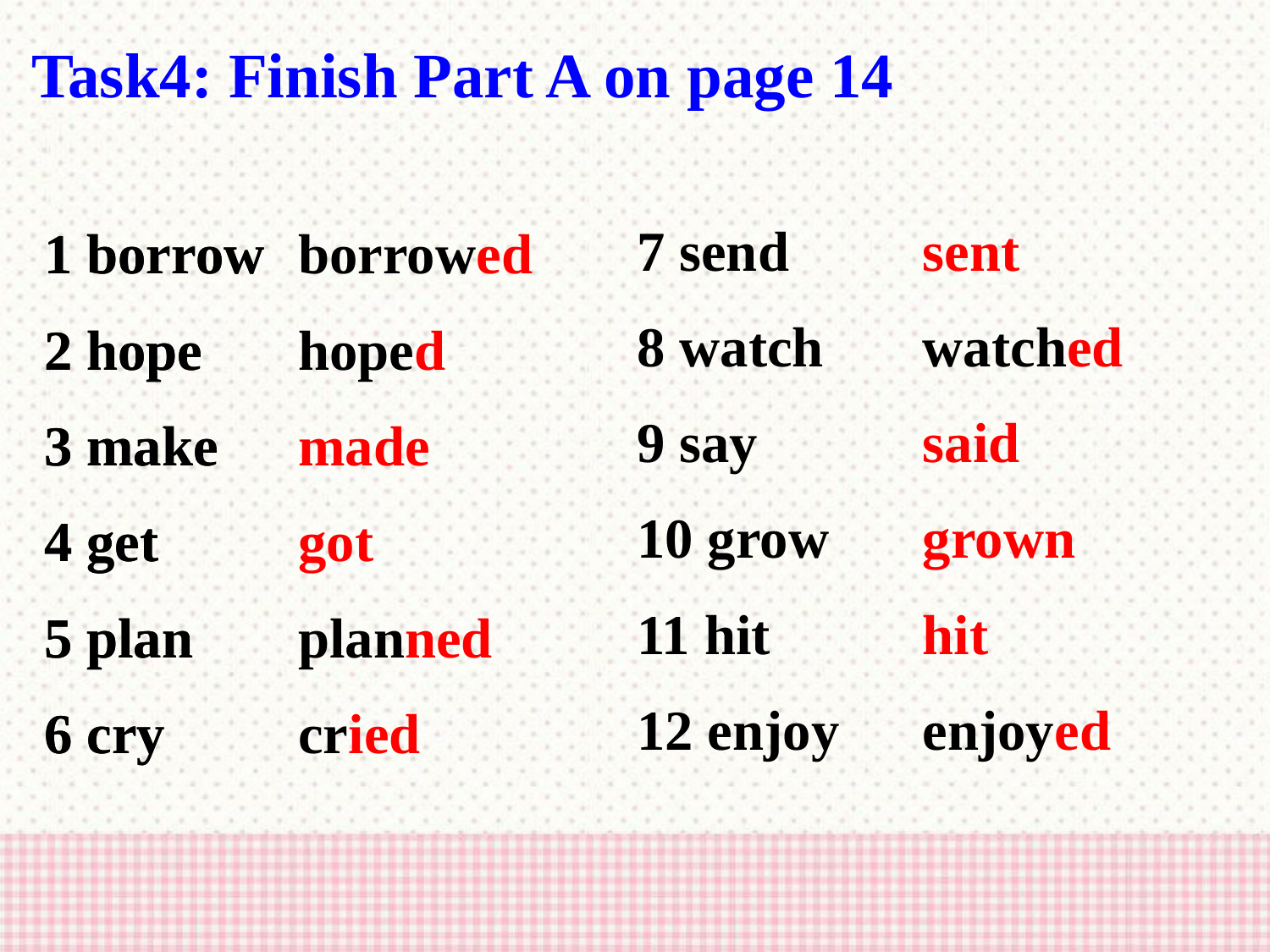

Task4: Finish Part A on page 14
7 send
8 watch
9 say
10 grow
11 hit
12 enjoy
sent
watched
said
grown
hit
enjoyed
1 borrow
2 hope
3 make
4 get
5 plan
6 cry
1 borrow
2 hope
3 make
4 get
5 plan
6 cry
borrowed
hoped
made
got
planned
cried